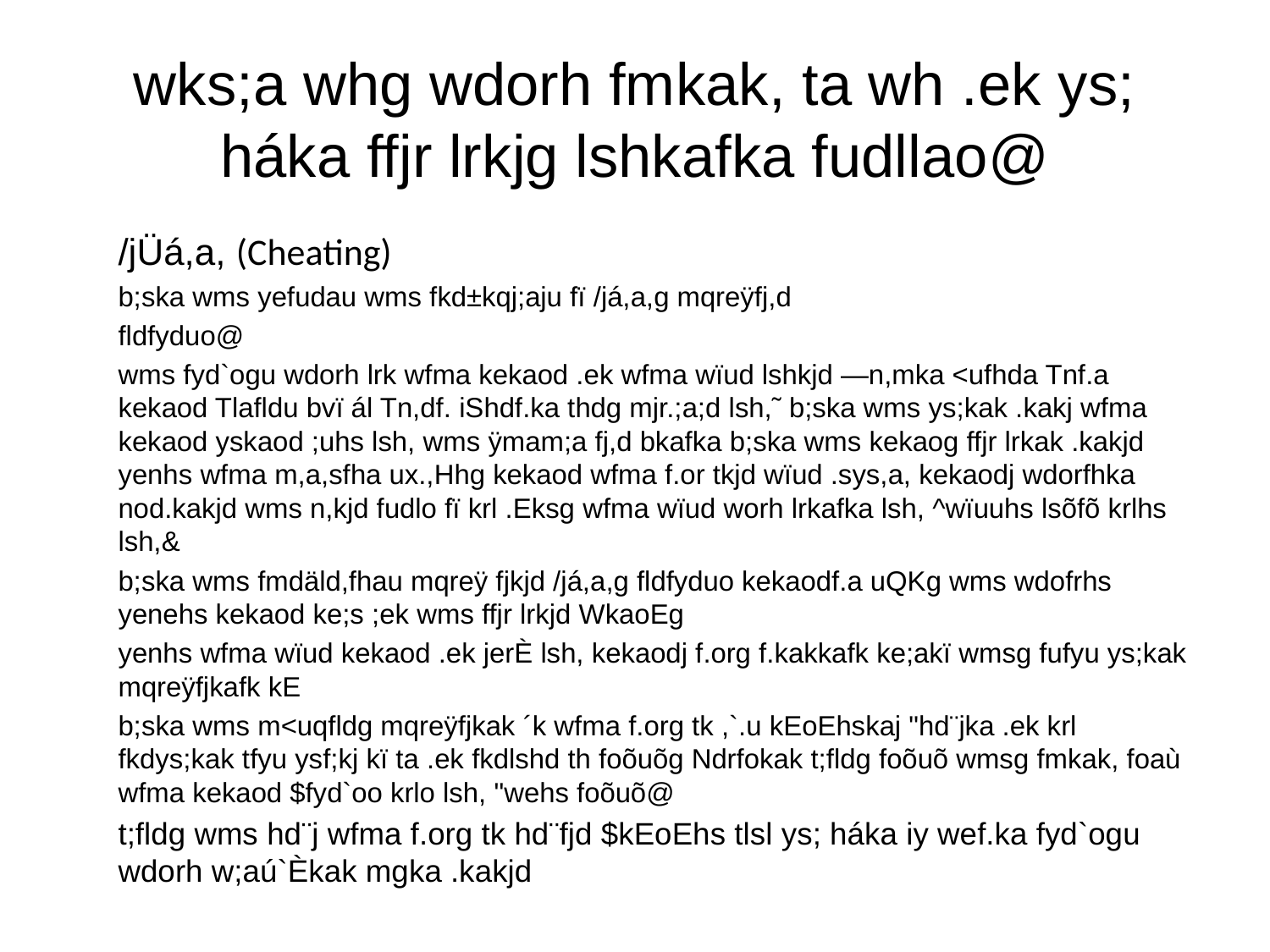

# wks;a whg wdorh fmkak, ta wh .ek ys; háka ffjr lrkjg lshkafka fudllao@
	/jÜá,a, (Cheating)
	b;ska wms yefudau wms fkd±kqj;aju fï /já,a,g mqreÿfj,d
	fldfyduo@
	wms fyd`ogu wdorh lrk wfma kekaod .ek wfma wïud lshkjd —n,mka <ufhda Tnf.a kekaod Tlafldu bvï ál Tn,df. iShdf.ka thdg mjr.;a;d lsh,˜ b;ska wms ys;kak .kakj wfma kekaod yskaod ;uhs lsh, wms ÿmam;a fj,d bkafka b;ska wms kekaog ffjr lrkak .kakjd yenhs wfma m,a,sfha ux.,Hhg kekaod wfma f.or tkjd wïud .sys,a, kekaodj wdorfhka nod.kakjd wms n,kjd fudlo fï krl .Eksg wfma wïud worh lrkafka lsh, ^wïuuhs lsõfõ krlhs lsh,&
 	b;ska wms fmdäld,fhau mqreÿ fjkjd /já,a,g fldfyduo kekaodf.a uQKg wms wdofrhs yenehs kekaod ke;s ;ek wms ffjr lrkjd WkaoEg
 	yenhs wfma wïud kekaod .ek jerÈ lsh, kekaodj f.org f.kakkafk ke;akï wmsg fufyu ys;kak mqreÿfjkafk kE
 	b;ska wms m<uqfldg mqreÿfjkak ´k wfma f.org tk ,`.u kEoEhskaj "hd¨jka .ek krl fkdys;kak tfyu ysf;kj kï ta .ek fkdlshd th foõuõg Ndrfokak t;fldg foõuõ wmsg fmkak, foaù wfma kekaod $fyd`oo krlo lsh, "wehs foõuõ@
 	t;fldg wms hd¨j wfma f.org tk hd¨fjd $kEoEhs tlsl ys; háka iy wef.ka fyd`ogu wdorh w;aú`Èkak mgka .kakjd